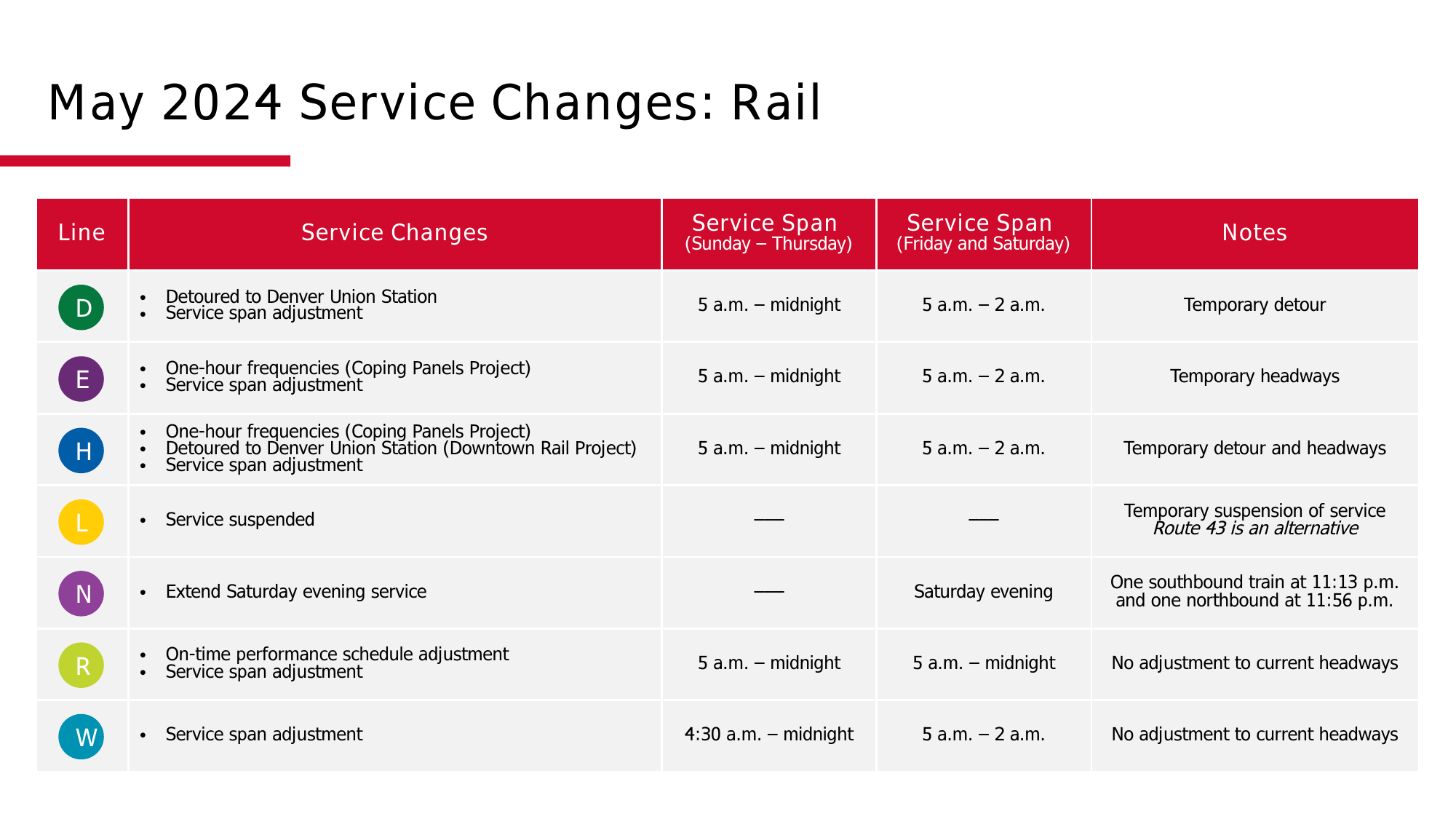

# May 2024 Service Changes: Rail
| Line | Service Changes | Service Span (Sunday – Thursday) | Service Span (Friday and Saturday) | Notes |
| --- | --- | --- | --- | --- |
|  | Detoured to Denver Union Station Service span adjustment | 5 a.m. – midnight | 5 a.m. – 2 a.m. | Temporary detour |
|  | One-hour frequencies (Coping Panels Project) Service span adjustment | 5 a.m. – midnight | 5 a.m. – 2 a.m. | Temporary headways |
|  | One-hour frequencies (Coping Panels Project) Detoured to Denver Union Station (Downtown Rail Project) Service span adjustment | 5 a.m. – midnight | 5 a.m. – 2 a.m. | Temporary detour and headways |
|  | Service suspended | ––– | ––– | Temporary suspension of service Route 43 is an alternative |
|  | Extend Saturday evening service | ––– | Saturday evening | One southbound train at 11:13 p.m. and one northbound at 11:56 p.m. |
|  | On-time performance schedule adjustment Service span adjustment | 5 a.m. – midnight | 5 a.m. – midnight | No adjustment to current headways |
|  | Service span adjustment | 4:30 a.m. – midnight | 5 a.m. – 2 a.m. | No adjustment to current headways |
D
E
H
L
N
R
W